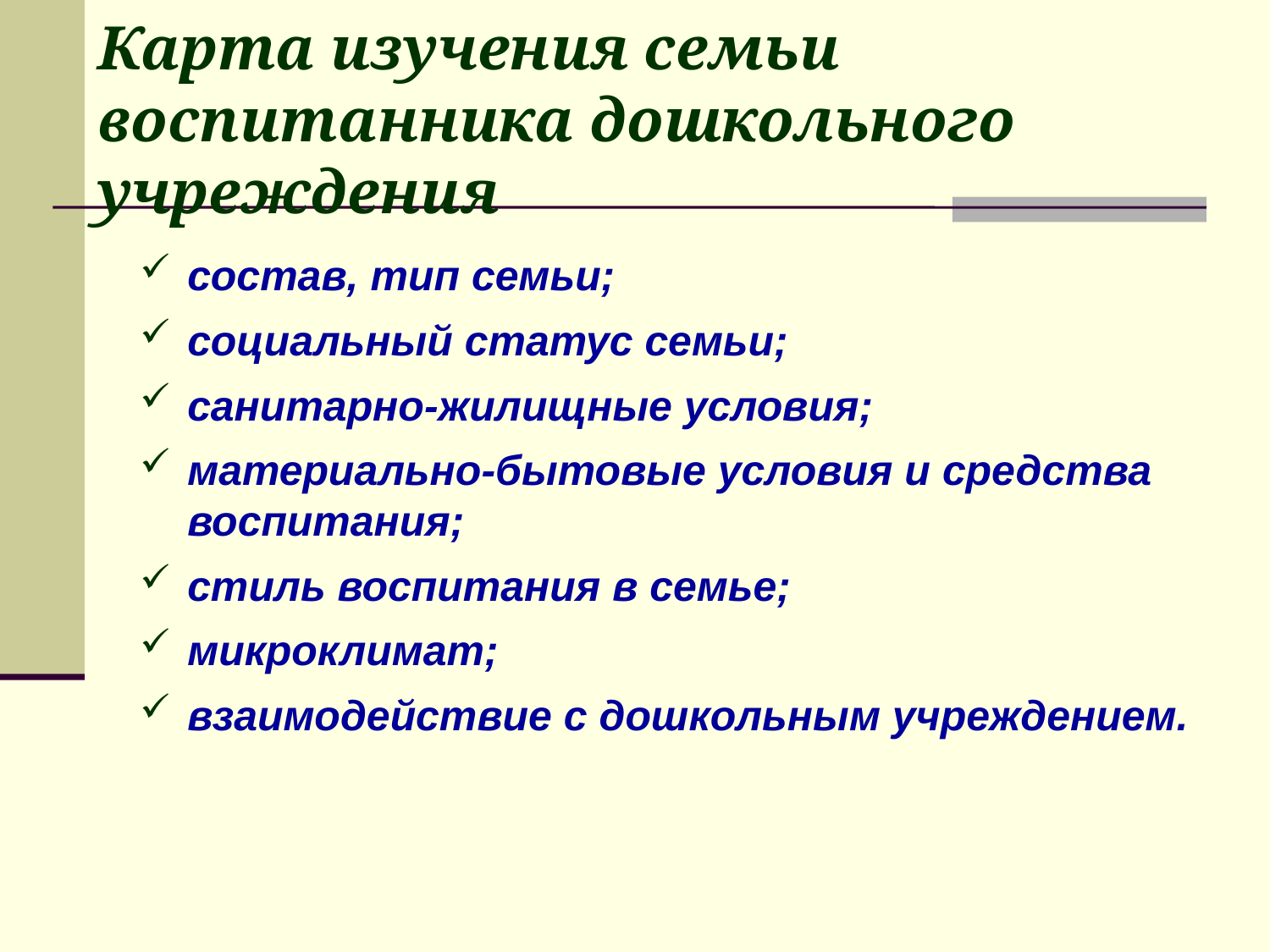

# Карта изучения семьи  воспитанника дошкольного учреждения
состав, тип семьи;
социальный статус семьи;
санитарно-жилищные условия;
материально-бытовые условия и средства воспитания;
стиль воспитания в семье;
микроклимат;
взаимодействие с дошкольным учреждением.